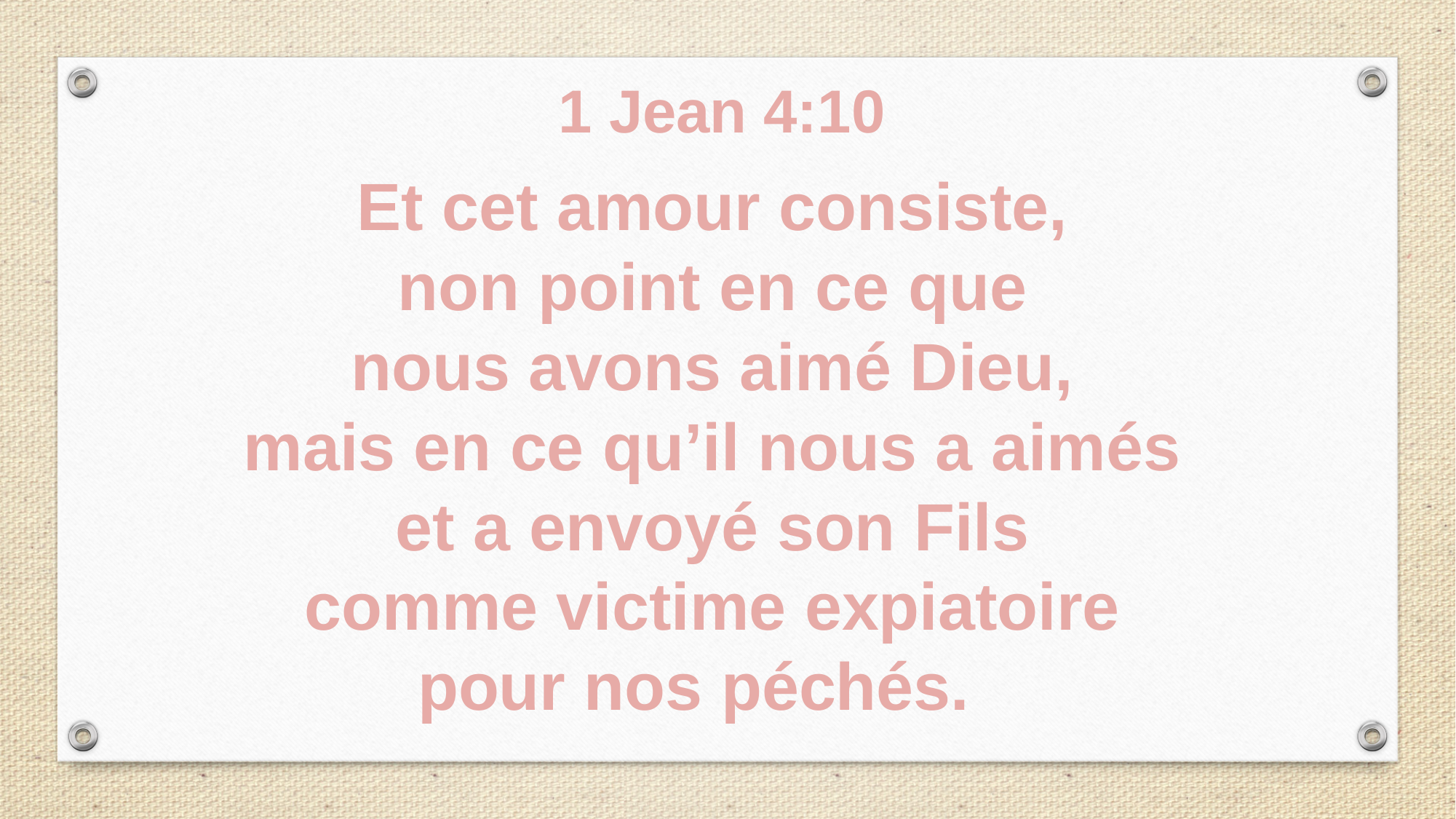

1 Jean 4:10

Et cet amour consiste,
non point en ce que
nous avons aimé Dieu,
mais en ce qu’il nous a aimés
et a envoyé son Fils
comme victime expiatoire
pour nos péchés.